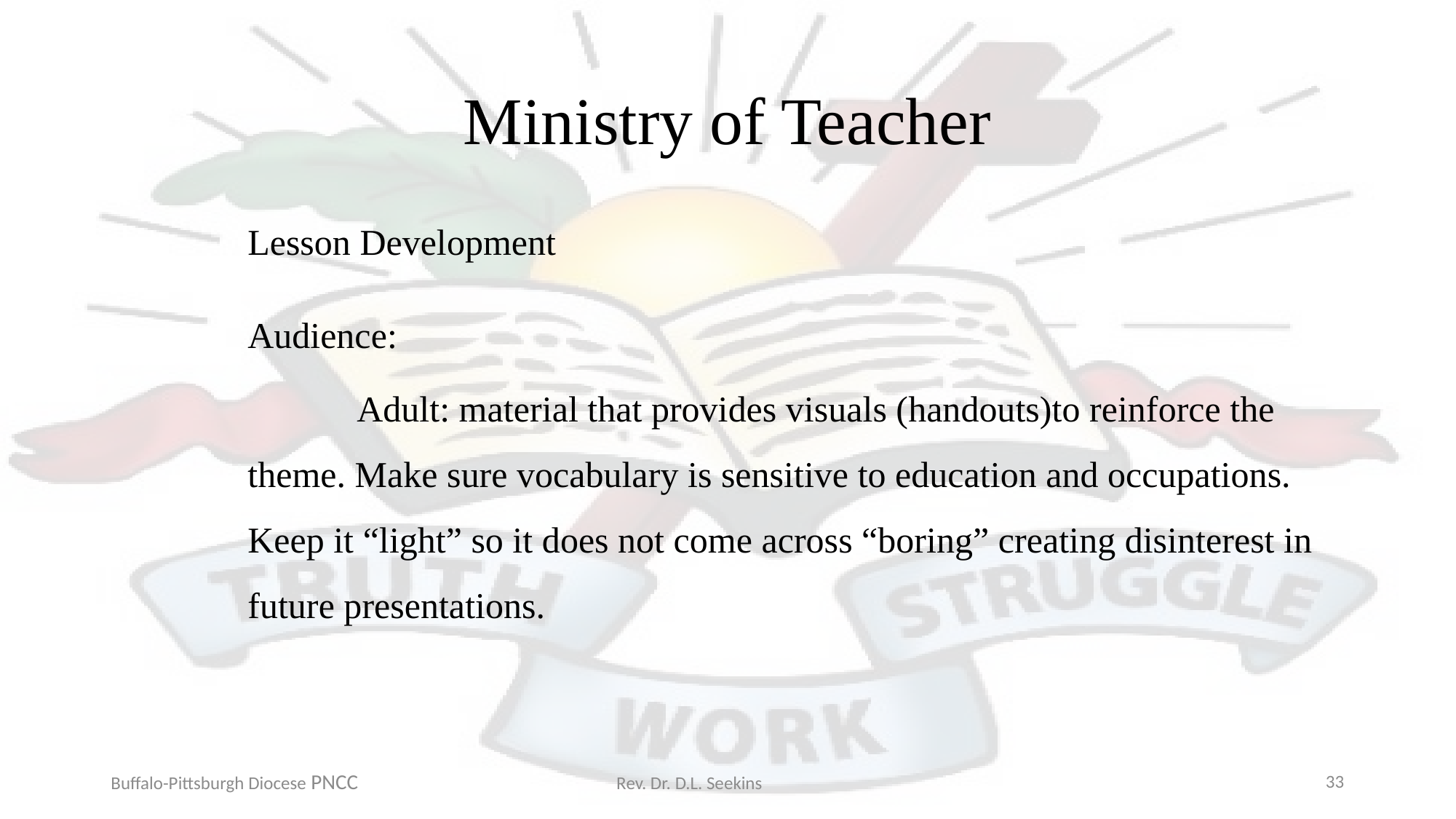

# Ministry of Teacher
Lesson Development

Audience:
	Adult: material that provides visuals (handouts)to reinforce the theme. Make sure vocabulary is sensitive to education and occupations. Keep it “light” so it does not come across “boring” creating disinterest in future presentations.

Buffalo-Pittsburgh Diocese PNCC                                                              Rev. Dr. D.L. Seekins
33